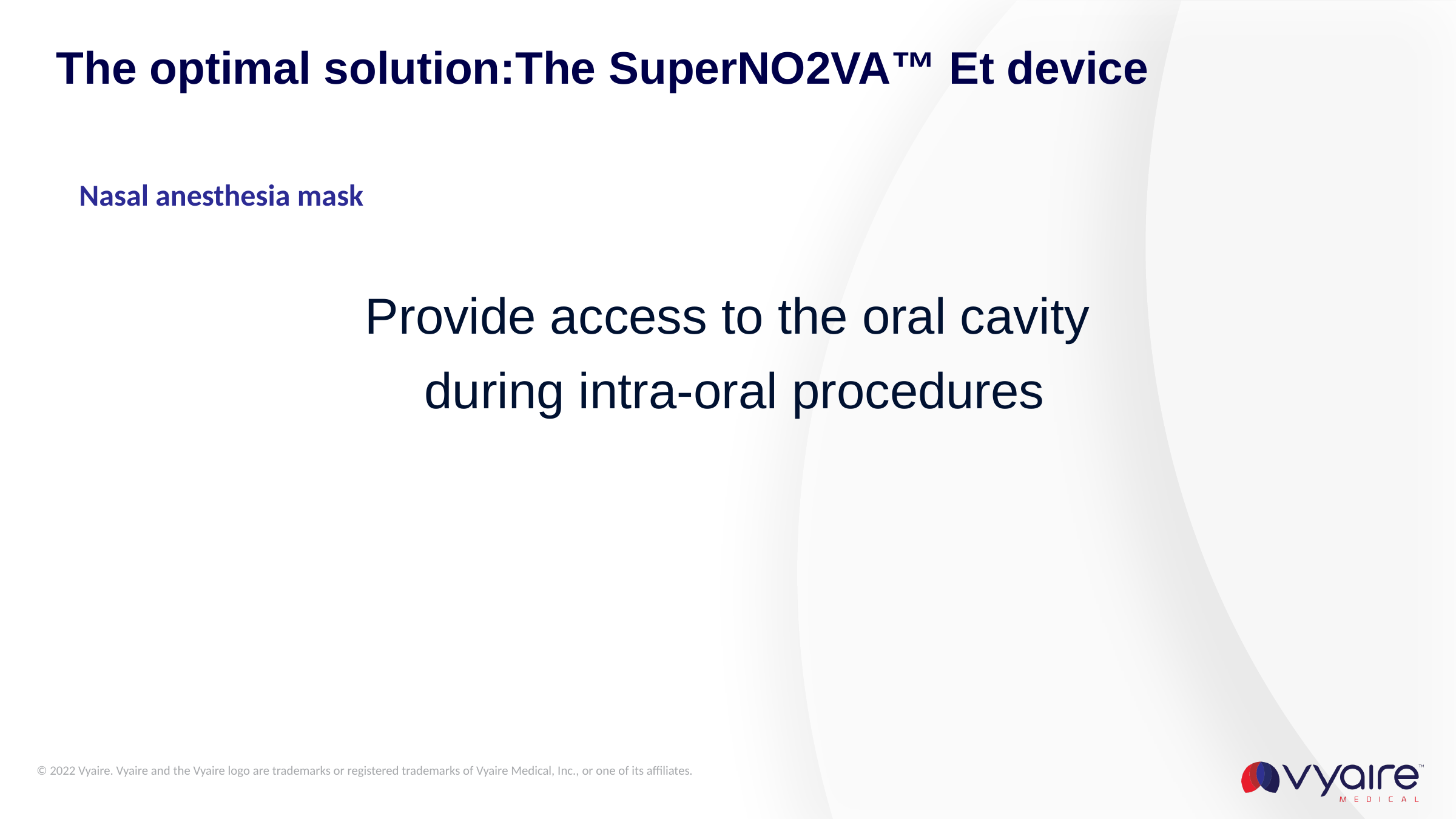

# The optimal solution:The SuperNO2VA™ Et device
Nasal anesthesia mask
Provide access to the oral cavity
during intra-oral procedures